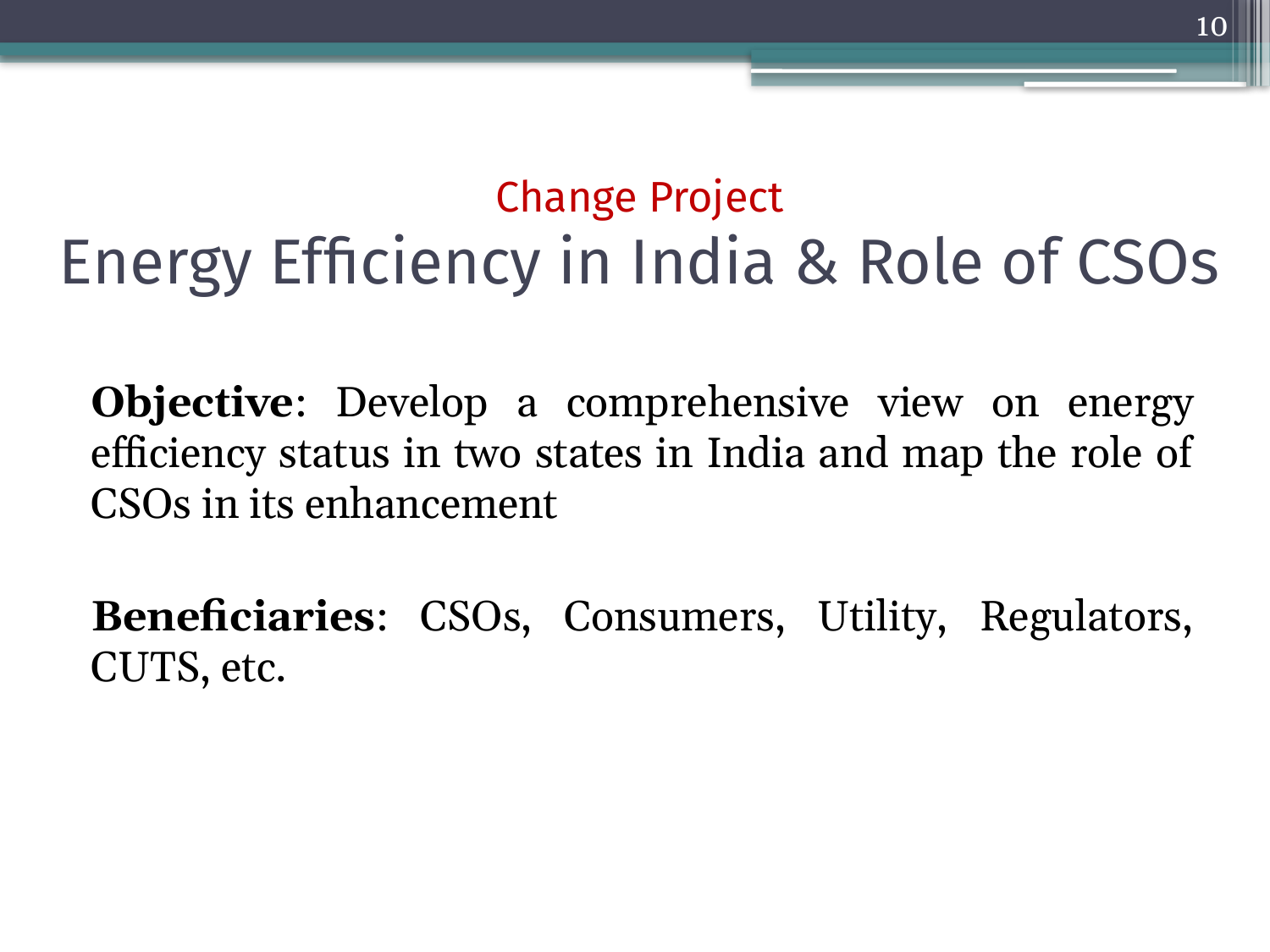

10
# Change Project Energy Efficiency in India & Role of CSOs

Objective: Develop a comprehensive view on energy efficiency status in two states in India and map the role of CSOs in its enhancement

Beneficiaries: CSOs, Consumers, Utility, Regulators, CUTS, etc.